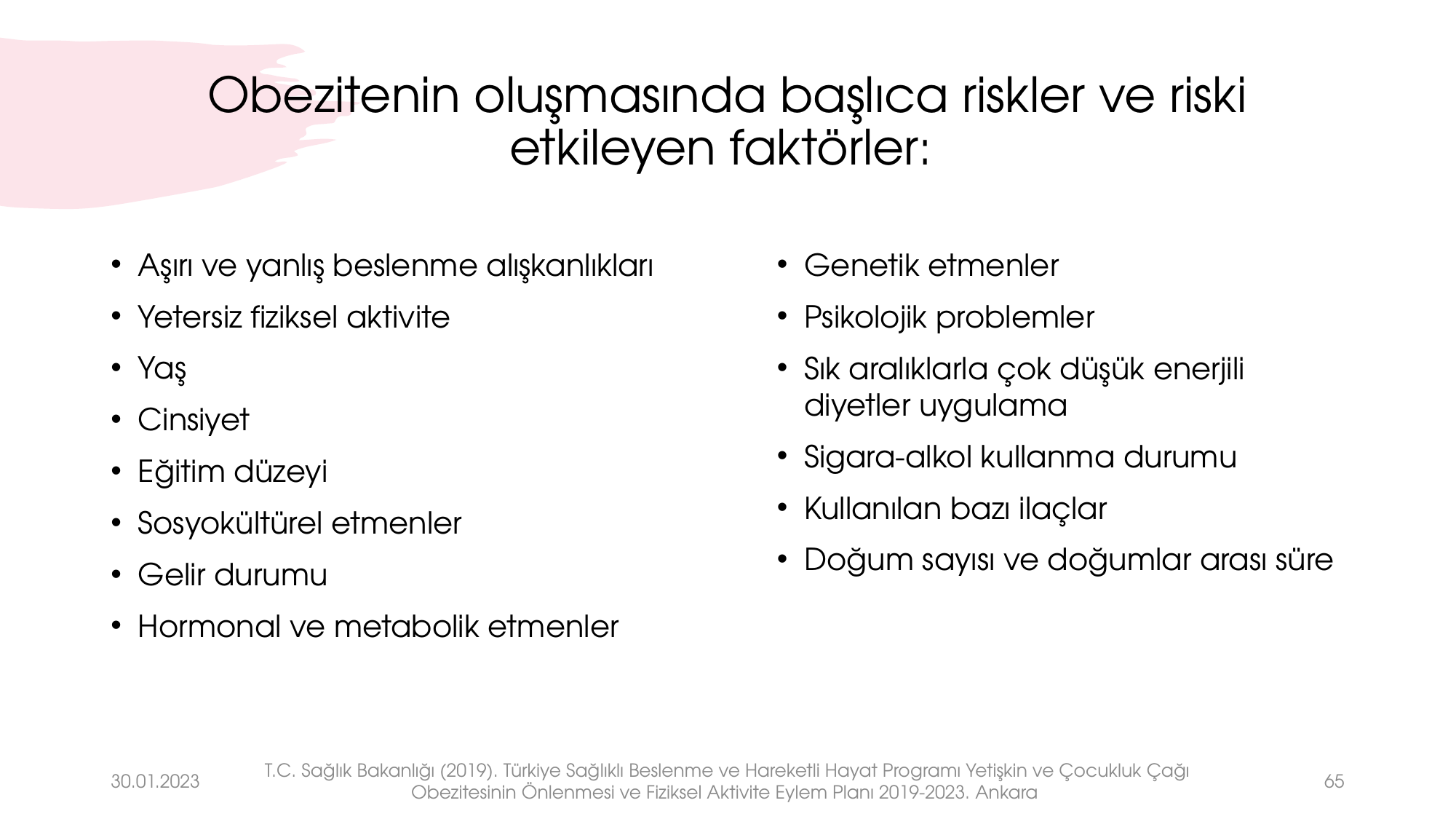

# Obezitenin oluşmasında başlıca riskler ve riski etkileyen faktörler:
Aşırı ve yanlış beslenme alışkanlıkları
Yetersiz fiziksel aktivite
Yaş
Cinsiyet
Eğitim düzeyi
Sosyokültürel etmenler
Gelir durumu
Hormonal ve metabolik etmenler
Genetik etmenler
Psikolojik problemler
Sık aralıklarla çok düşük enerjili diyetler uygulama
Sigara-alkol kullanma durumu
Kullanılan bazı ilaçlar
Doğum sayısı ve doğumlar arası süre

30.01.2023
T.C. Sağlık Bakanlığı (2019). Türkiye Sağlıklı Beslenme ve Hareketli Hayat Programı Yetişkin ve Çocukluk Çağı Obezitesinin Önlenmesi ve Fiziksel Aktivite Eylem Planı 2019-2023. Ankara
65